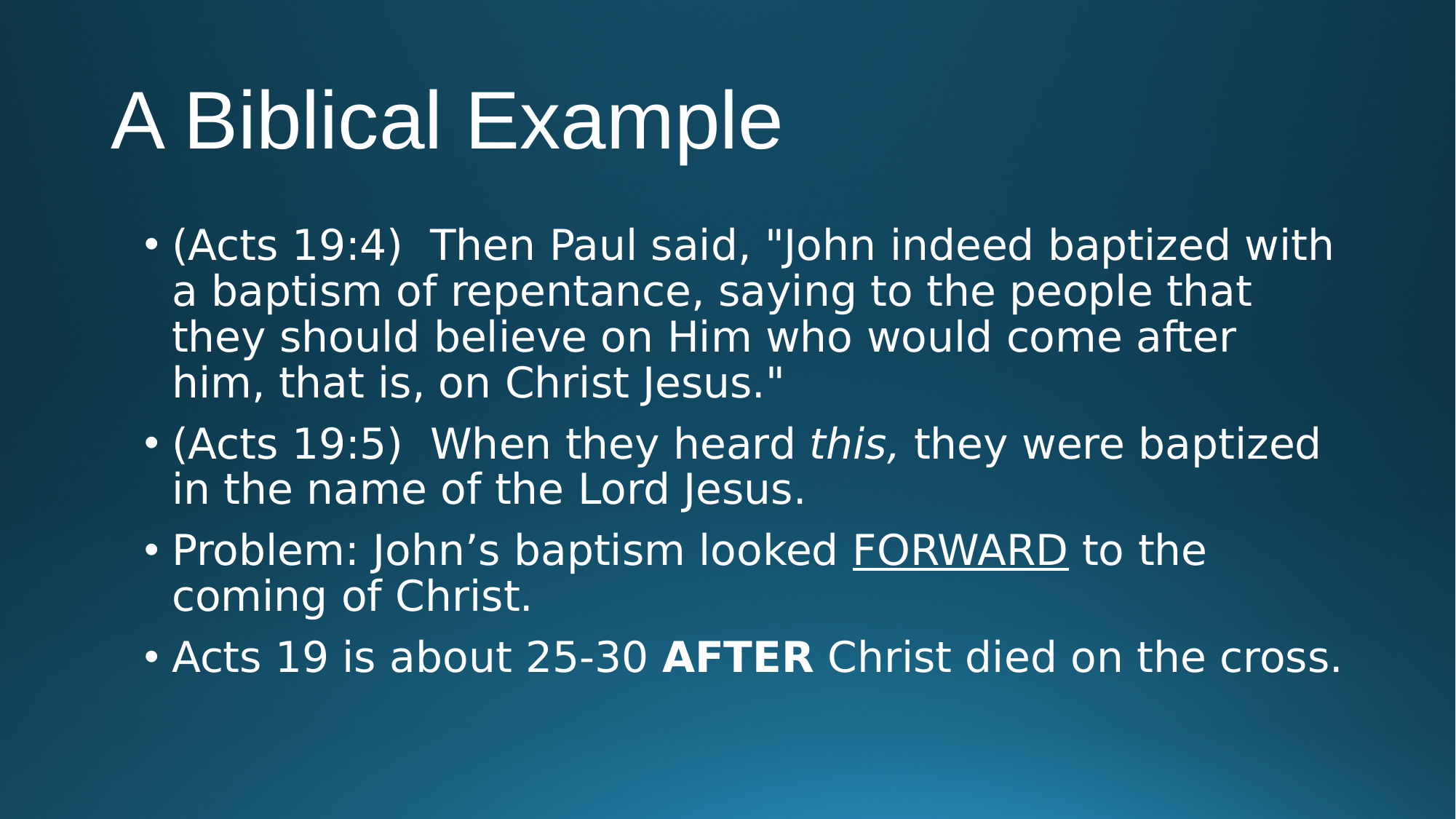

# A Biblical Example
(Acts 19:4)  Then Paul said, "John indeed baptized with a baptism of repentance, saying to the people that they should believe on Him who would come after him, that is, on Christ Jesus."
(Acts 19:5)  When they heard this, they were baptized in the name of the Lord Jesus.
Problem: John’s baptism looked FORWARD to the coming of Christ.
Acts 19 is about 25-30 AFTER Christ died on the cross.